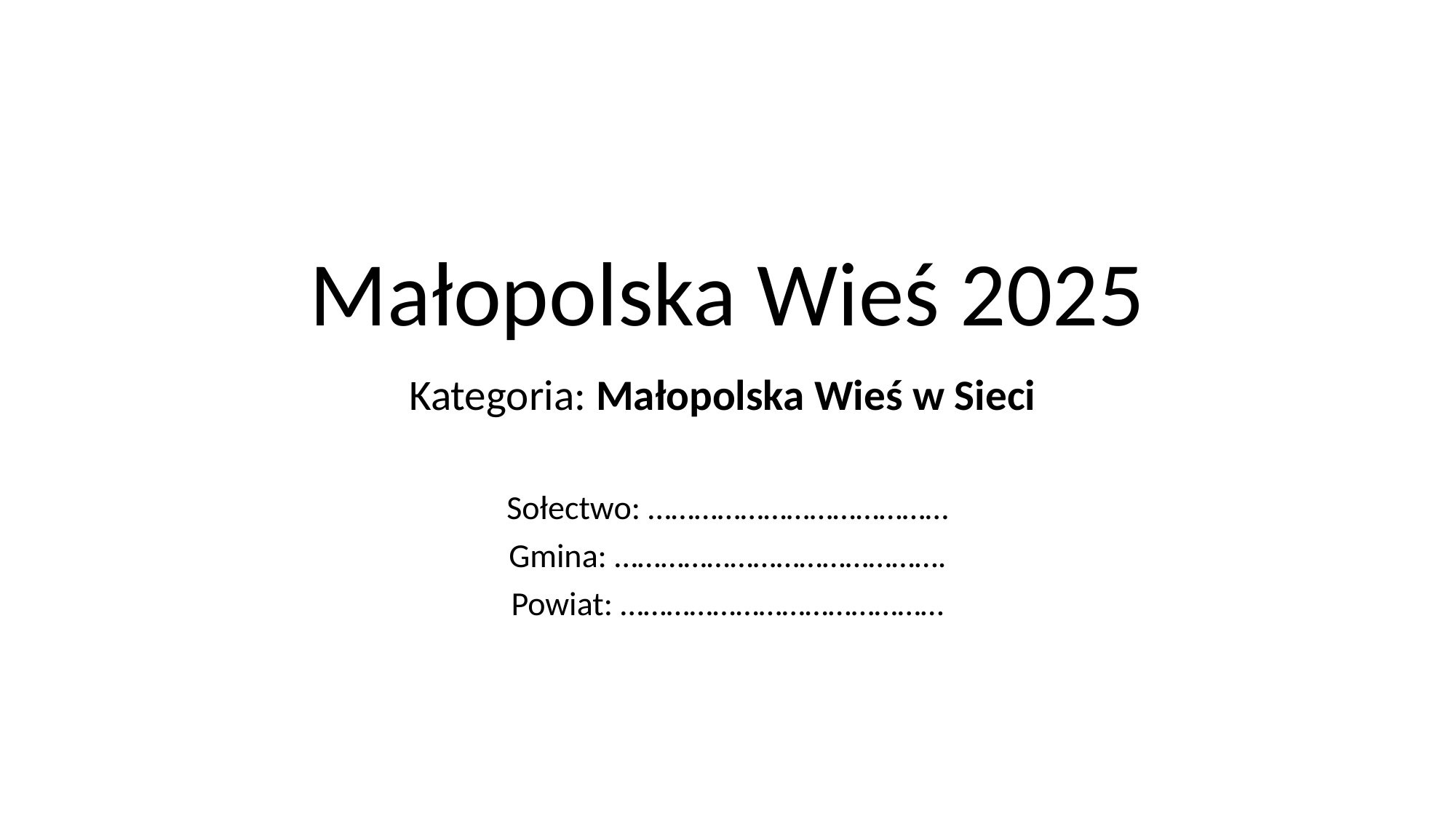

# Małopolska Wieś 2025
Kategoria: Małopolska Wieś w Sieci

Sołectwo: …………………………………
Gmina: …………………………………….
Powiat: ……………………………………